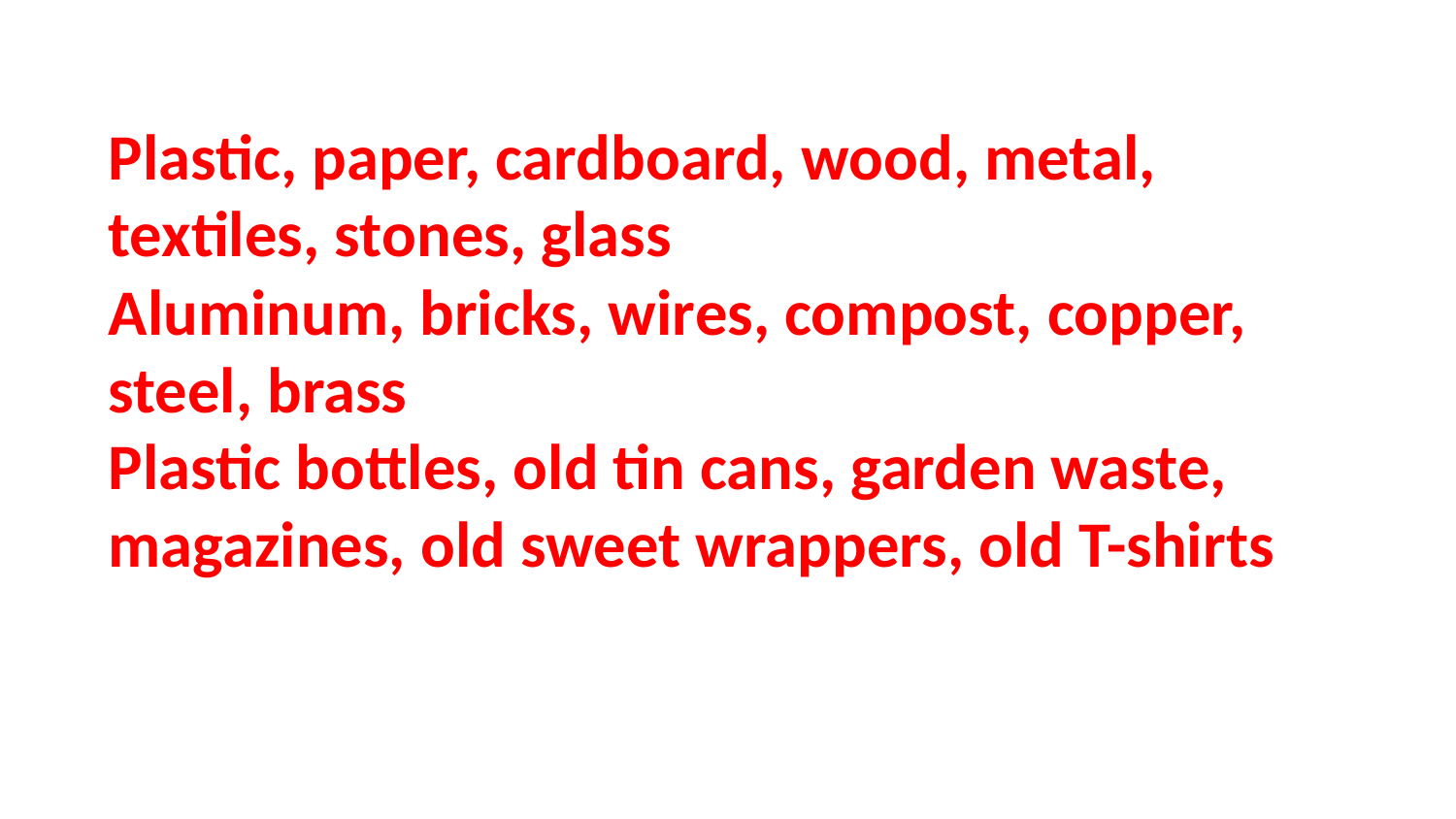

Plastic, paper, cardboard, wood, metal, textiles, stones, glass
Aluminum, bricks, wires, compost, copper, steel, brass
Plastic bottles, old tin cans, garden waste, magazines, old sweet wrappers, old T-shirts